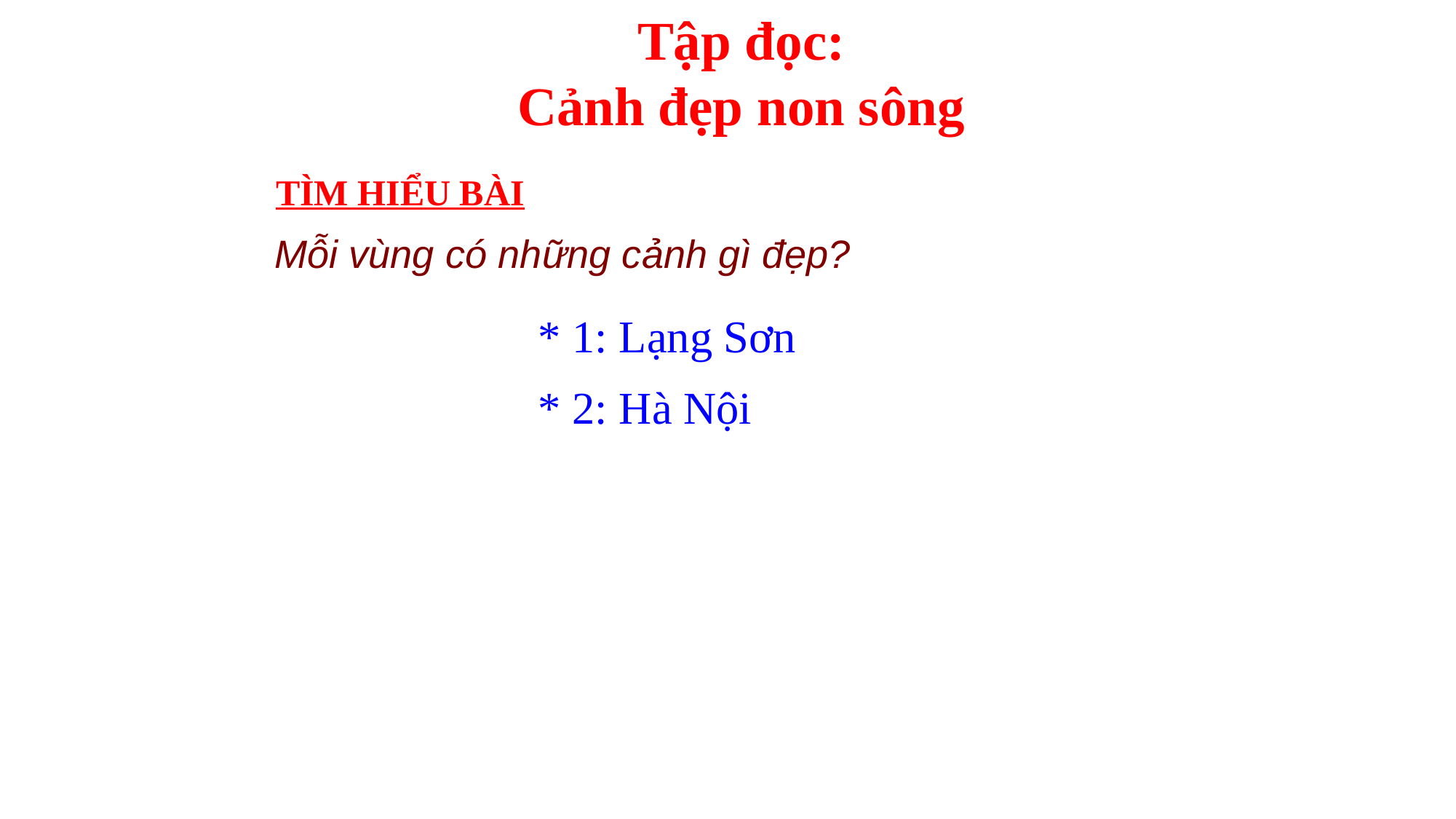

Tập đọc:
Cảnh đẹp non sông
TÌM HIỂU BÀI
Mỗi vùng có những cảnh gì đẹp?
* 1: Lạng Sơn
* 2: Hà Nội